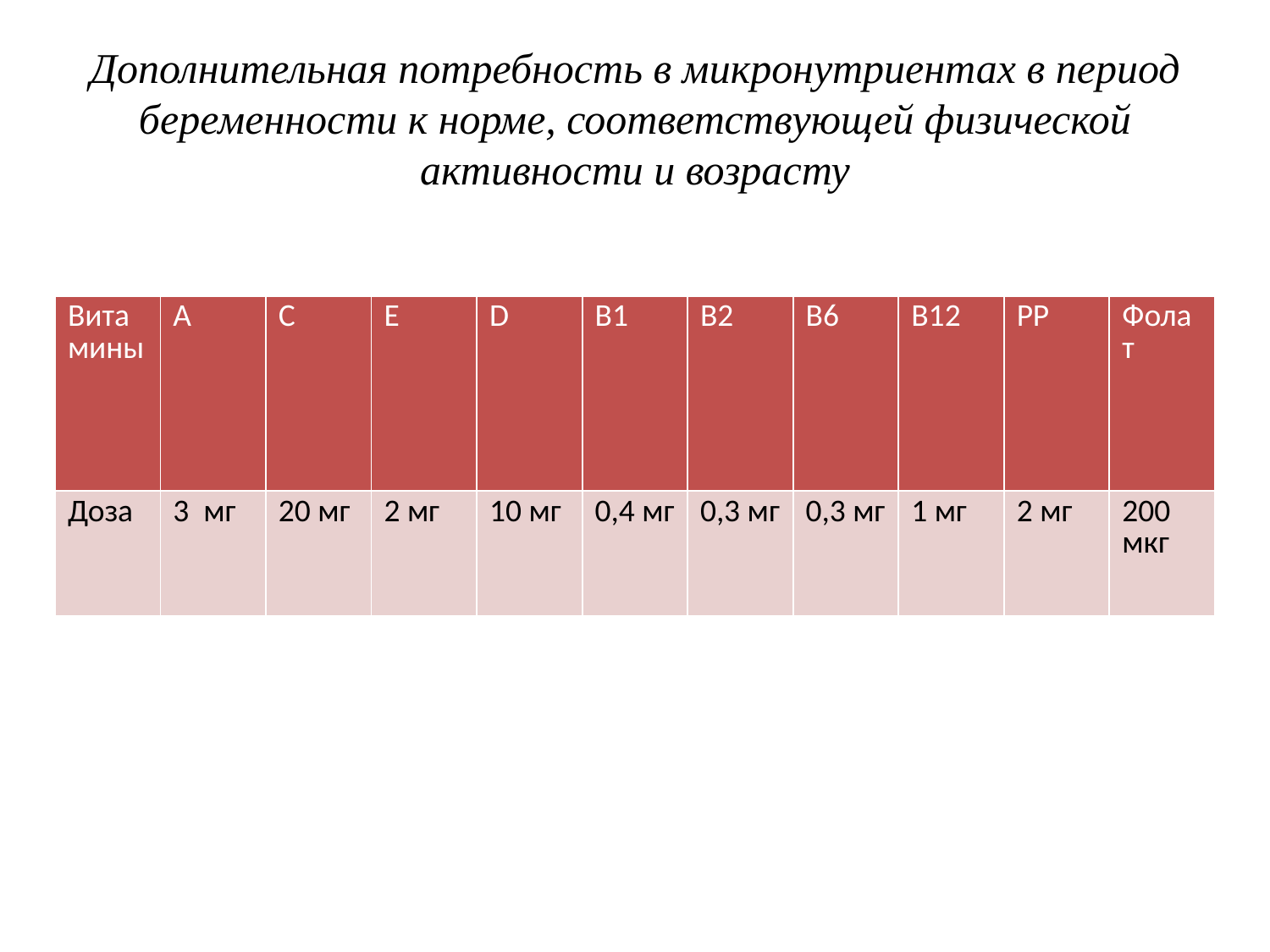

# Дополнительная потребность в микронутриентах в период беременности к норме, соответствующей физической активности и возрасту
| Витамины | A | C | E | D | B1 | B2 | B6 | B12 | PP | Фолат |
| --- | --- | --- | --- | --- | --- | --- | --- | --- | --- | --- |
| Доза | 3 мг | 20 мг | 2 мг | 10 мг | 0,4 мг | 0,3 мг | 0,3 мг | 1 мг | 2 мг | 200 мкг |